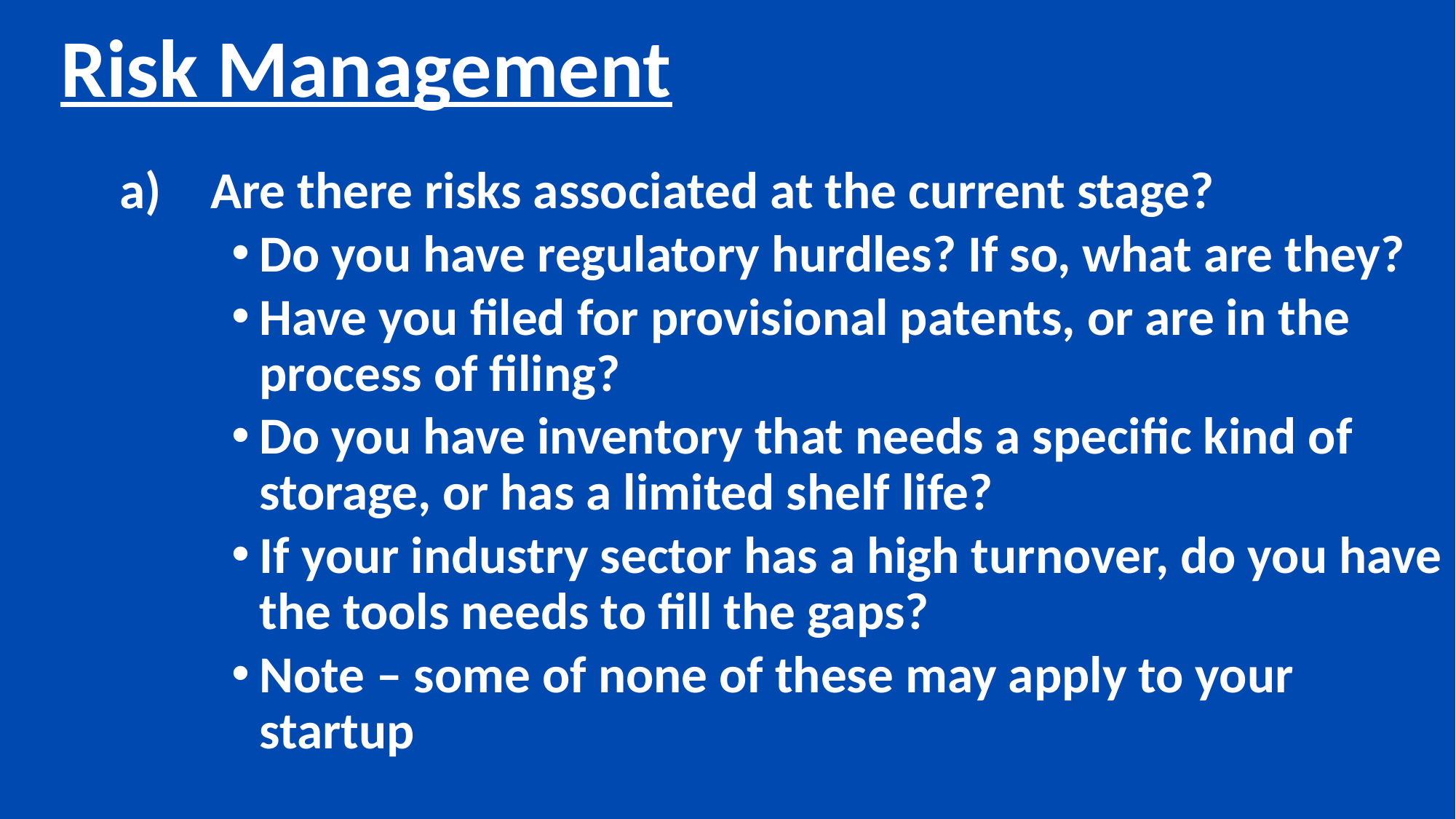

Risk Management
Are there risks associated at the current stage?
Do you have regulatory hurdles? If so, what are they?
Have you filed for provisional patents, or are in the process of filing?
Do you have inventory that needs a specific kind of storage, or has a limited shelf life?
If your industry sector has a high turnover, do you have the tools needs to fill the gaps?
Note – some of none of these may apply to your startup